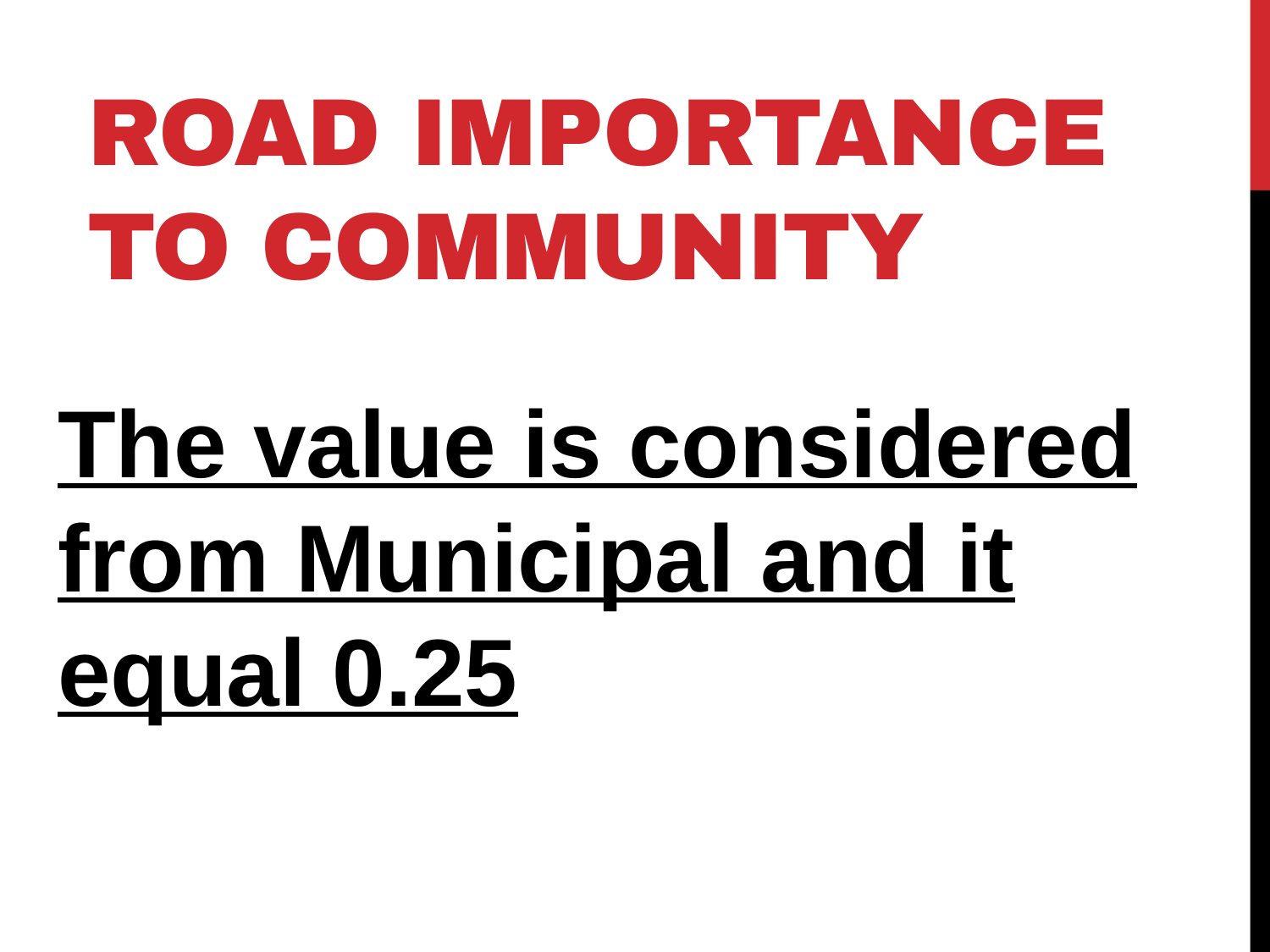

# Road Importance to Community
The value is considered from Municipal and it equal 0.25